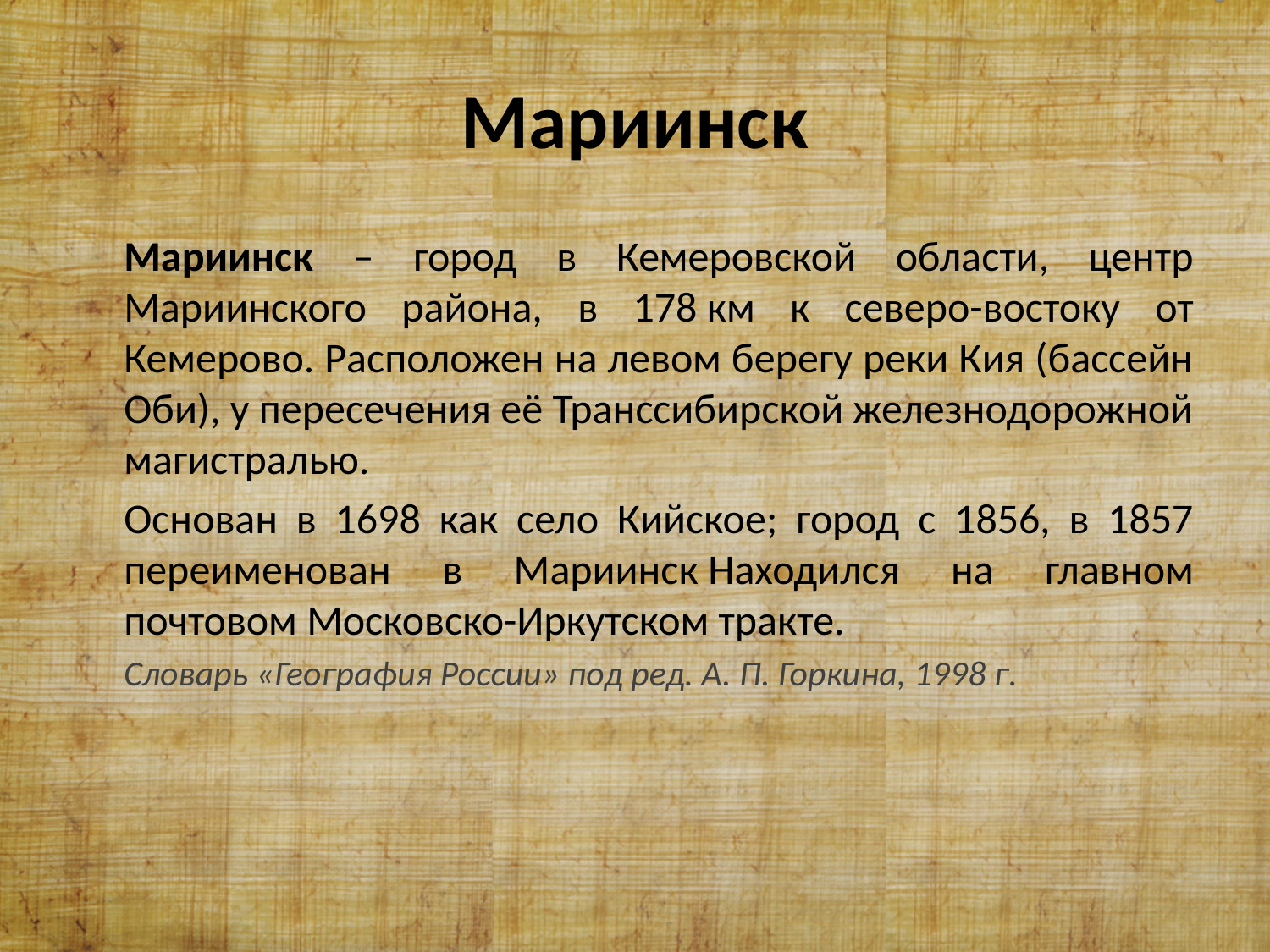

# Мариинск
Мариинск – город в Кемеровской области, центр Мариинского района, в 178 км к северо-востоку от Кемерово. Расположен на левом берегу реки Кия (бассейн Оби), у пересечения её Транссибирской железнодорожной магистралью.
Основан в 1698 как село Кийское; город с 1856, в 1857 переименован в Мариинск Находился на главном почтовом Московско-Иркутском тракте.
Словарь «География России» под ред. А. П. Горкина, 1998 г.